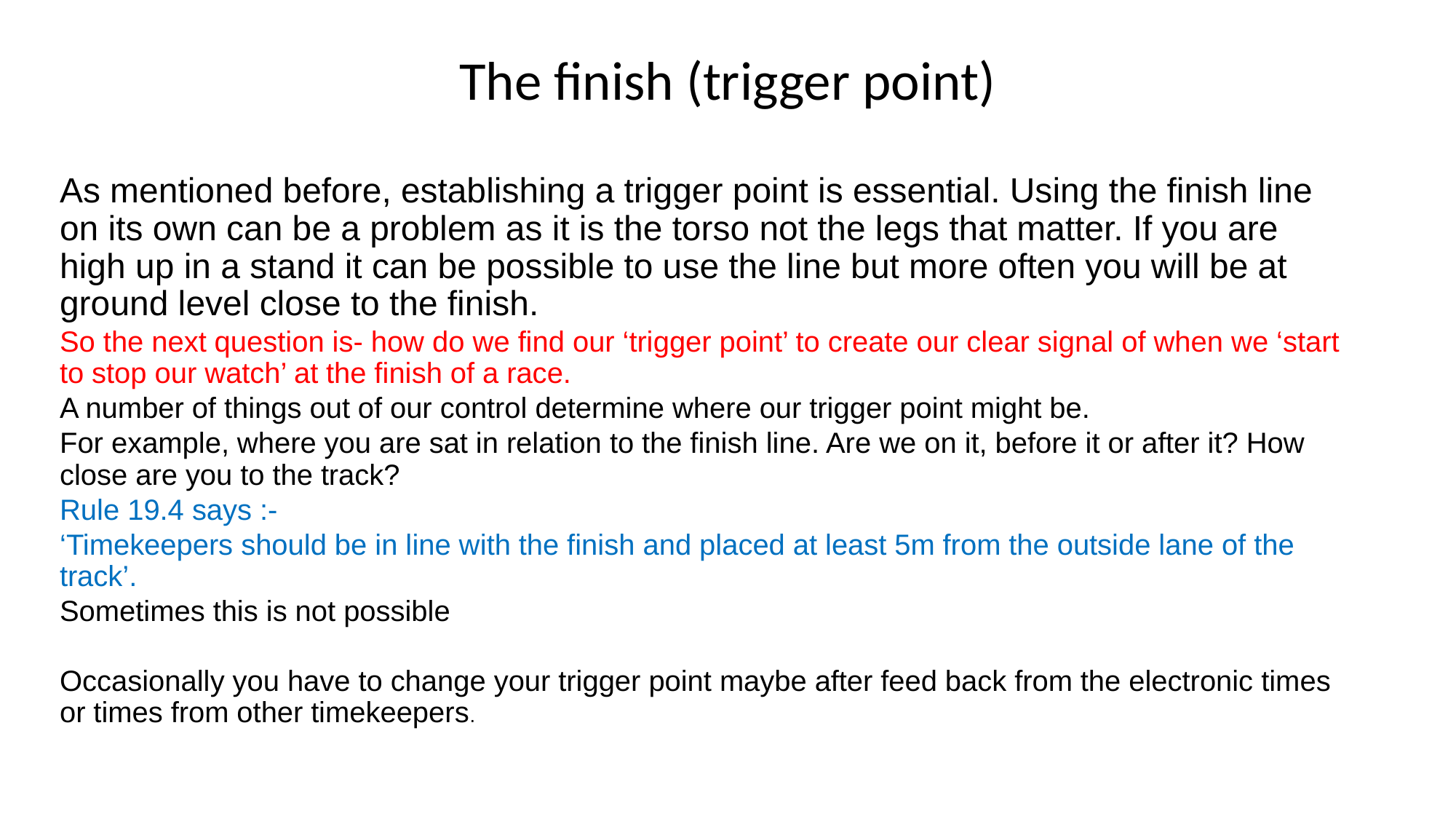

# The finish (trigger point)
As mentioned before, establishing a trigger point is essential. Using the finish line on its own can be a problem as it is the torso not the legs that matter. If you are high up in a stand it can be possible to use the line but more often you will be at ground level close to the finish.
So the next question is- how do we find our ‘trigger point’ to create our clear signal of when we ‘start to stop our watch’ at the finish of a race.
A number of things out of our control determine where our trigger point might be.
For example, where you are sat in relation to the finish line. Are we on it, before it or after it? How close are you to the track?
Rule 19.4 says :-
‘Timekeepers should be in line with the finish and placed at least 5m from the outside lane of the track’.
Sometimes this is not possible

Occasionally you have to change your trigger point maybe after feed back from the electronic times or times from other timekeepers.